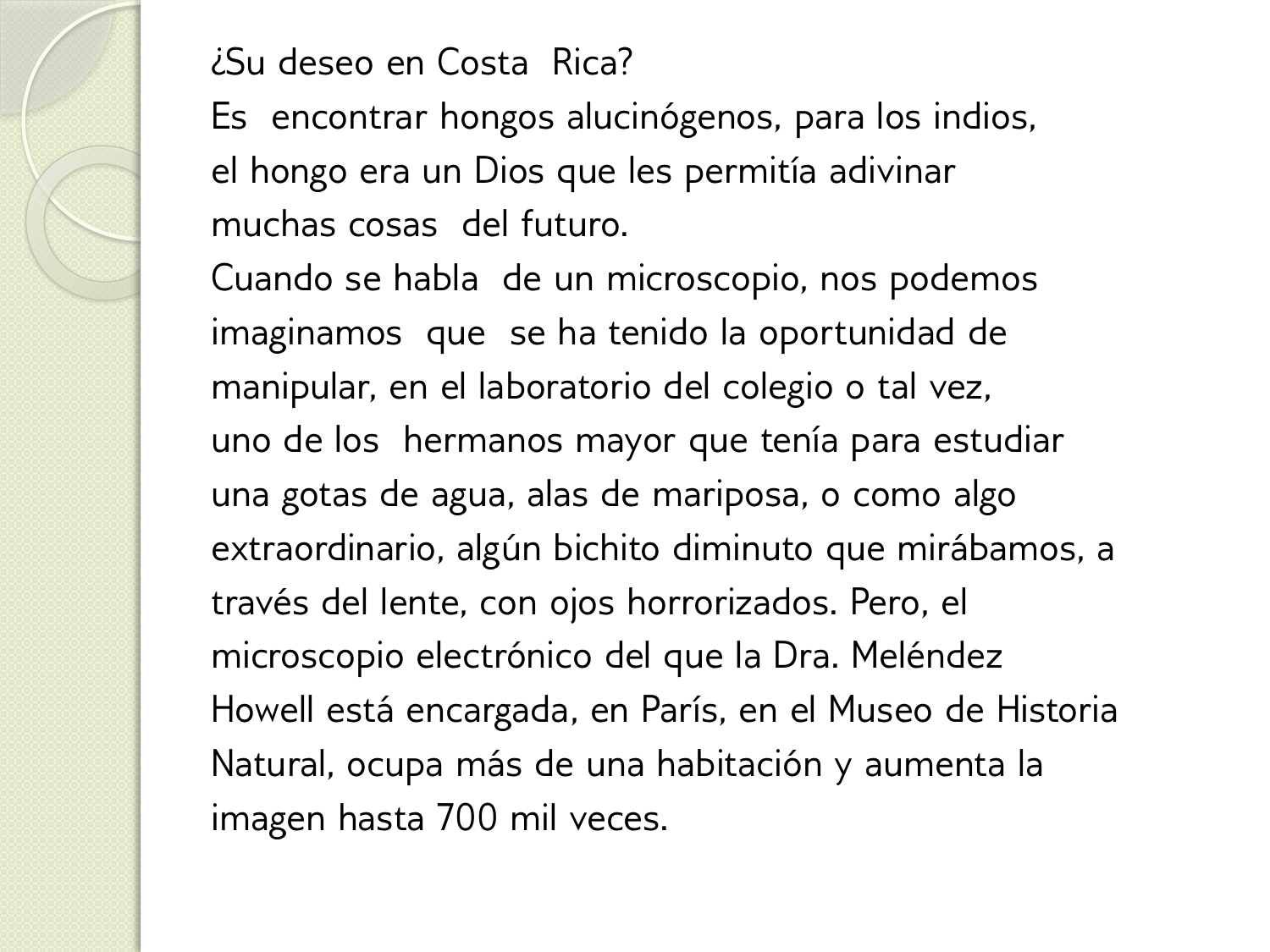

¿Su deseo en Costa  Rica?
Es  encontrar hongos alucinógenos, para los indios,
el hongo era un Dios que les permitía adivinar
muchas cosas  del futuro.
Cuando se habla  de un microscopio, nos podemos
imaginamos  que  se ha tenido la oportunidad de
manipular, en el laboratorio del colegio o tal vez,
uno de los  hermanos mayor que tenía para estudiar
una gotas de agua, alas de mariposa, o como algo
extraordinario, algún bichito diminuto que mirábamos, a
través del lente, con ojos horrorizados. Pero, el
microscopio electrónico del que la Dra. Meléndez
Howell está encargada, en París, en el Museo de Historia
Natural, ocupa más de una habitación y aumenta la
imagen hasta 700 mil veces.